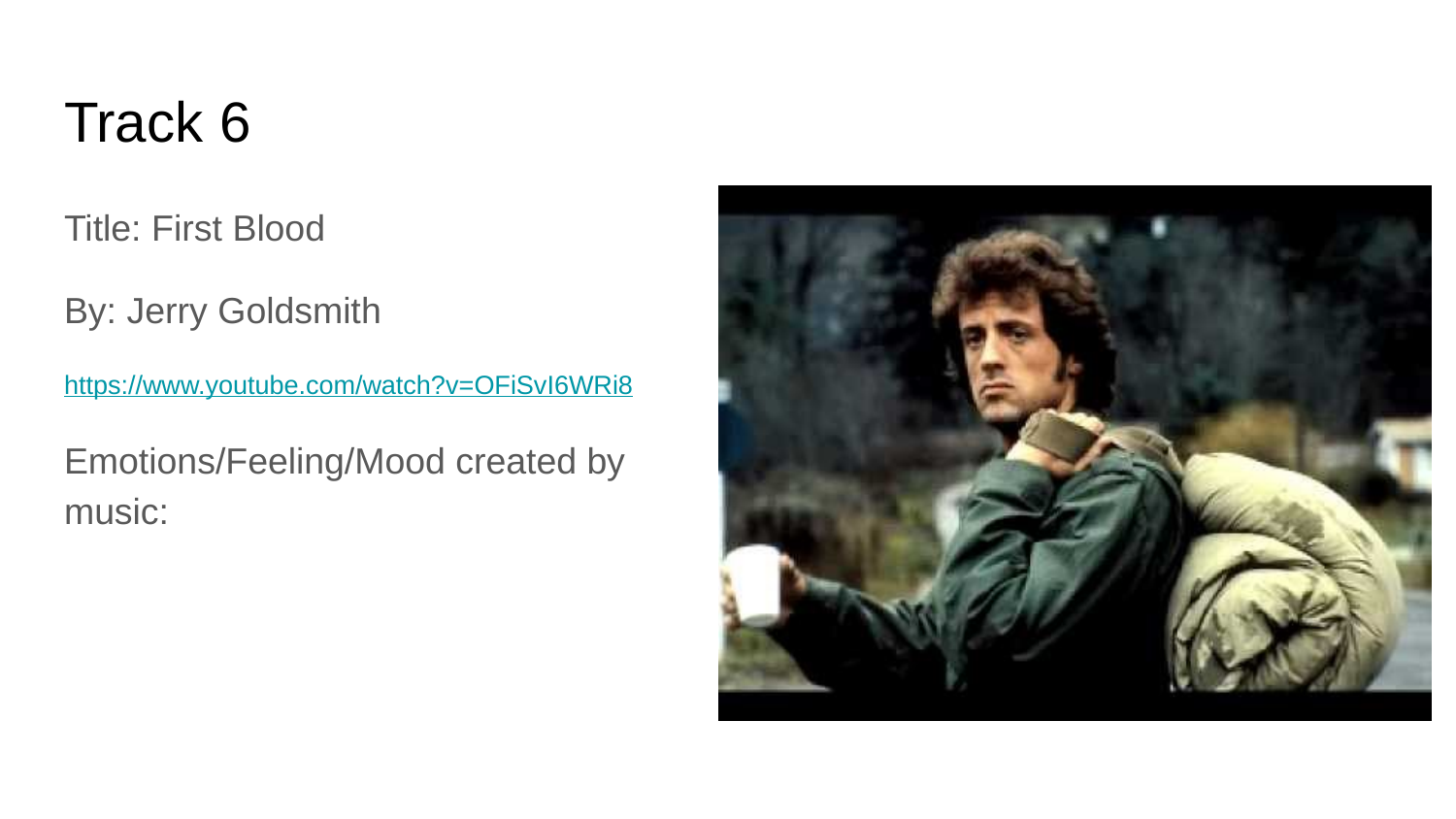

# Track 6
Title: First Blood
By: Jerry Goldsmith
https://www.youtube.com/watch?v=OFiSvI6WRi8
Emotions/Feeling/Mood created by music: